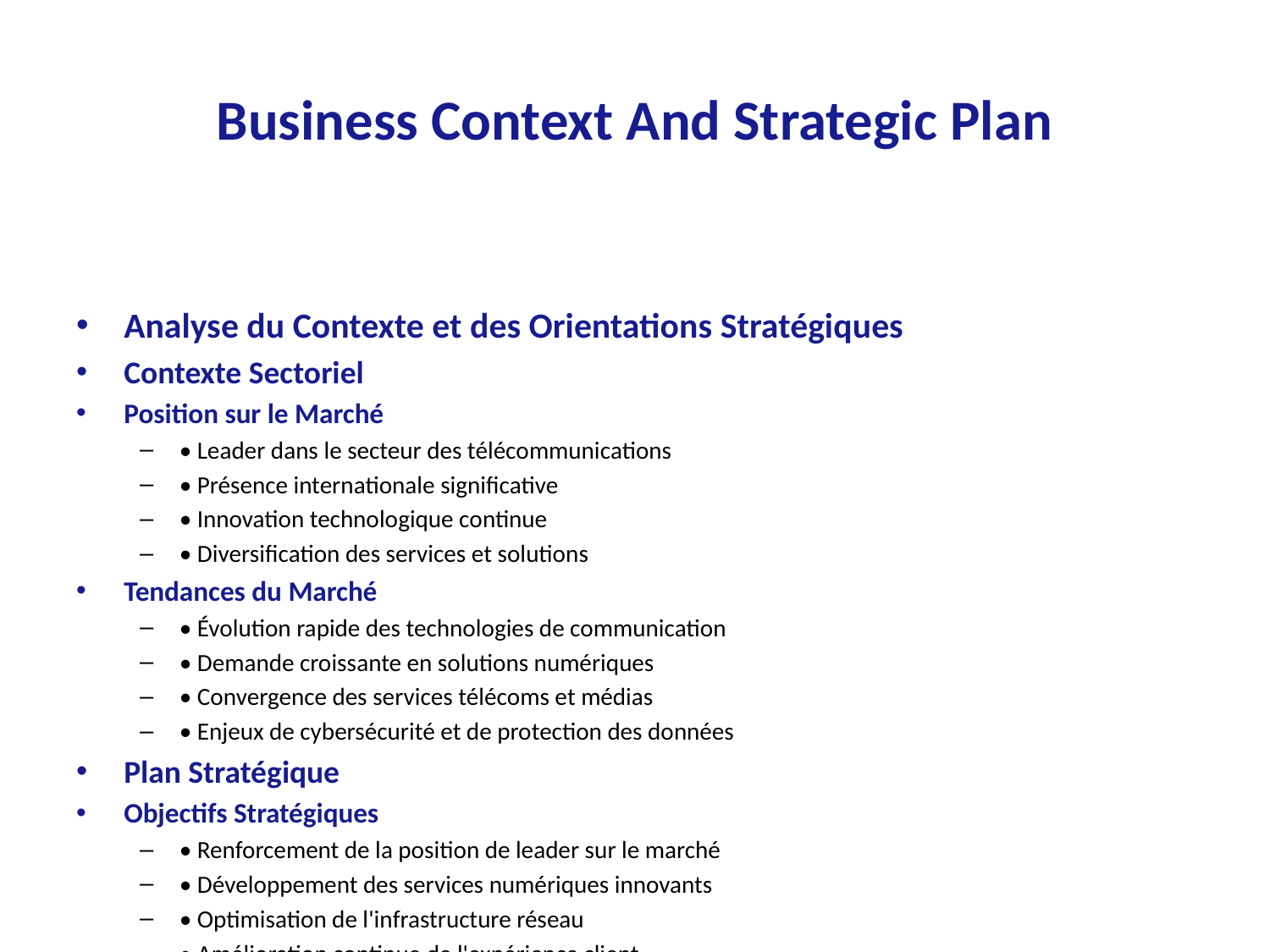

# Business Context And Strategic Plan

Analyse du Contexte et des Orientations Stratégiques
Contexte Sectoriel
Position sur le Marché
• Leader dans le secteur des télécommunications
• Présence internationale significative
• Innovation technologique continue
• Diversification des services et solutions
Tendances du Marché
• Évolution rapide des technologies de communication
• Demande croissante en solutions numériques
• Convergence des services télécoms et médias
• Enjeux de cybersécurité et de protection des données
Plan Stratégique
Objectifs Stratégiques
• Renforcement de la position de leader sur le marché
• Développement des services numériques innovants
• Optimisation de l'infrastructure réseau
• Amélioration continue de l'expérience client
Initiatives Clés
• Programme de transformation digitale
• Déploiement des réseaux nouvelle génération
• Développement de solutions B2B personnalisées
• Innovation dans les services convergents
Analyse de l'Environnement
Opportunités
• Croissance du marché des services numériques
• Nouveaux segments de marché émergents
• Partenariats stratégiques potentiels
• Technologies émergentes
Défis
• Intensification de la concurrence
• Évolution rapide des technologies
• Contraintes réglementaires
• Investissements infrastructurels importants
Impact sur l'Audit
Considérations Spécifiques
• Évaluation des investissements technologiques
• Analyse des risques liés aux nouveaux services
• Conformité réglementaire
• Valorisation des actifs stratégiques
Approche d'Audit Adaptée
• Méthodologie spécifique au secteur
• Expertise technique approfondie
• Équipe pluridisciplinaire
• Outils d'audit innovants